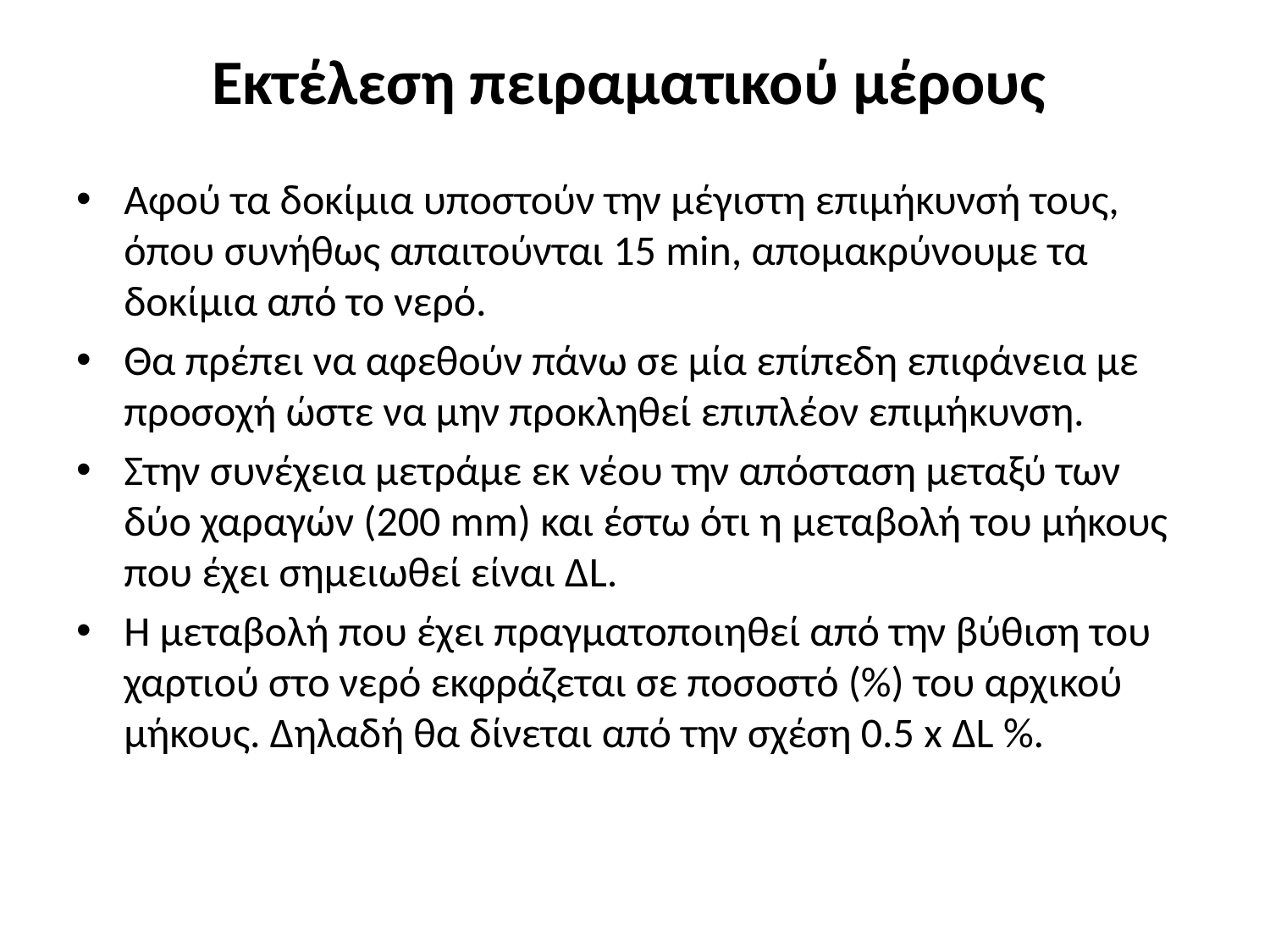

# Εκτέλεση πειραματικού μέρους
Αφού τα δοκίμια υποστούν την μέγιστη επιμήκυνσή τους, όπου συνήθως απαιτούνται 15 min, απομακρύνουμε τα δοκίμια από το νερό.
Θα πρέπει να αφεθούν πάνω σε μία επίπεδη επιφάνεια με προσοχή ώστε να μην προκληθεί επιπλέον επιμήκυνση.
Στην συνέχεια μετράμε εκ νέου την απόσταση μεταξύ των δύο χαραγών (200 mm) και έστω ότι η μεταβολή του μήκους που έχει σημειωθεί είναι ΔL.
Η μεταβολή που έχει πραγματοποιηθεί από την βύθιση του χαρτιού στο νερό εκφράζεται σε ποσοστό (%) του αρχικού μήκους. Δηλαδή θα δίνεται από την σχέση 0.5 x ΔL %.